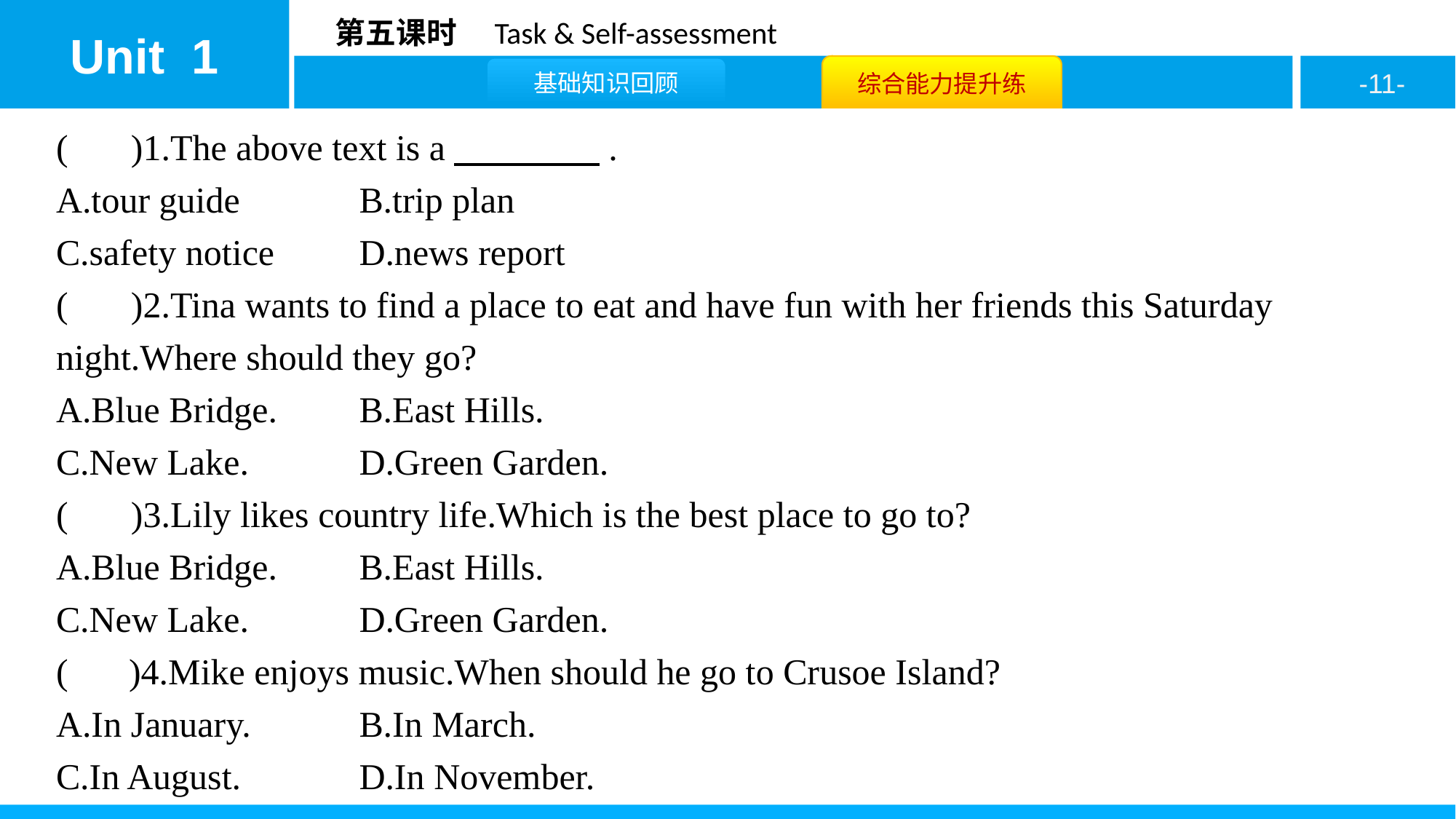

(  A  )1.The above text is a　　　　.
A.tour guide		B.trip plan
C.safety notice		D.news report
(  A  )2.Tina wants to find a place to eat and have fun with her friends this Saturday night.Where should they go?
A.Blue Bridge.	B.East Hills.
C.New Lake.		D.Green Garden.
(  D  )3.Lily likes country life.Which is the best place to go to?
A.Blue Bridge.	B.East Hills.
C.New Lake.		D.Green Garden.
(  C  )4.Mike enjoys music.When should he go to Crusoe Island?
A.In January.		B.In March.
C.In August.		D.In November.